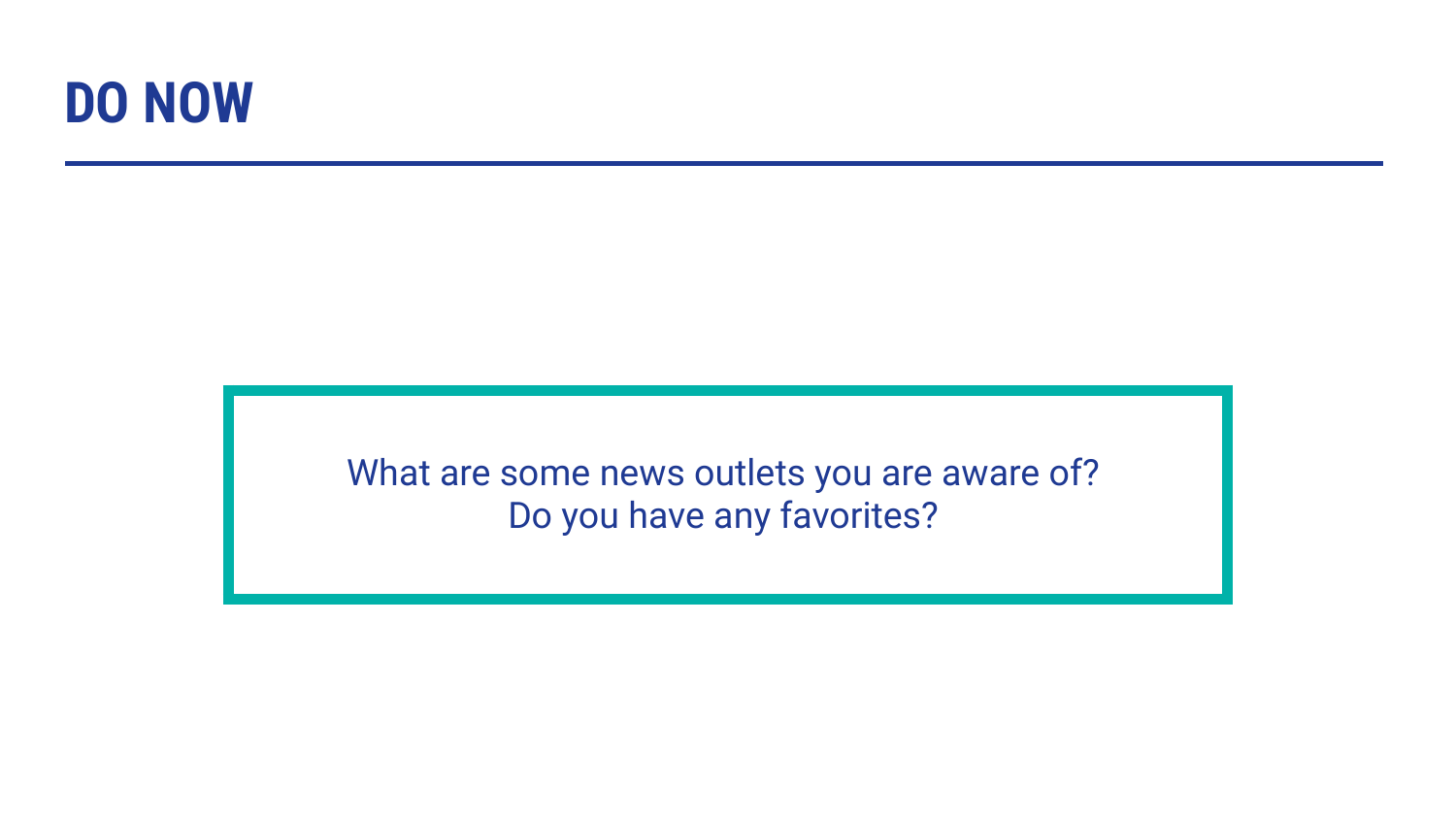

# DO NOW
| What are some news outlets you are aware of? Do you have any favorites? |
| --- |